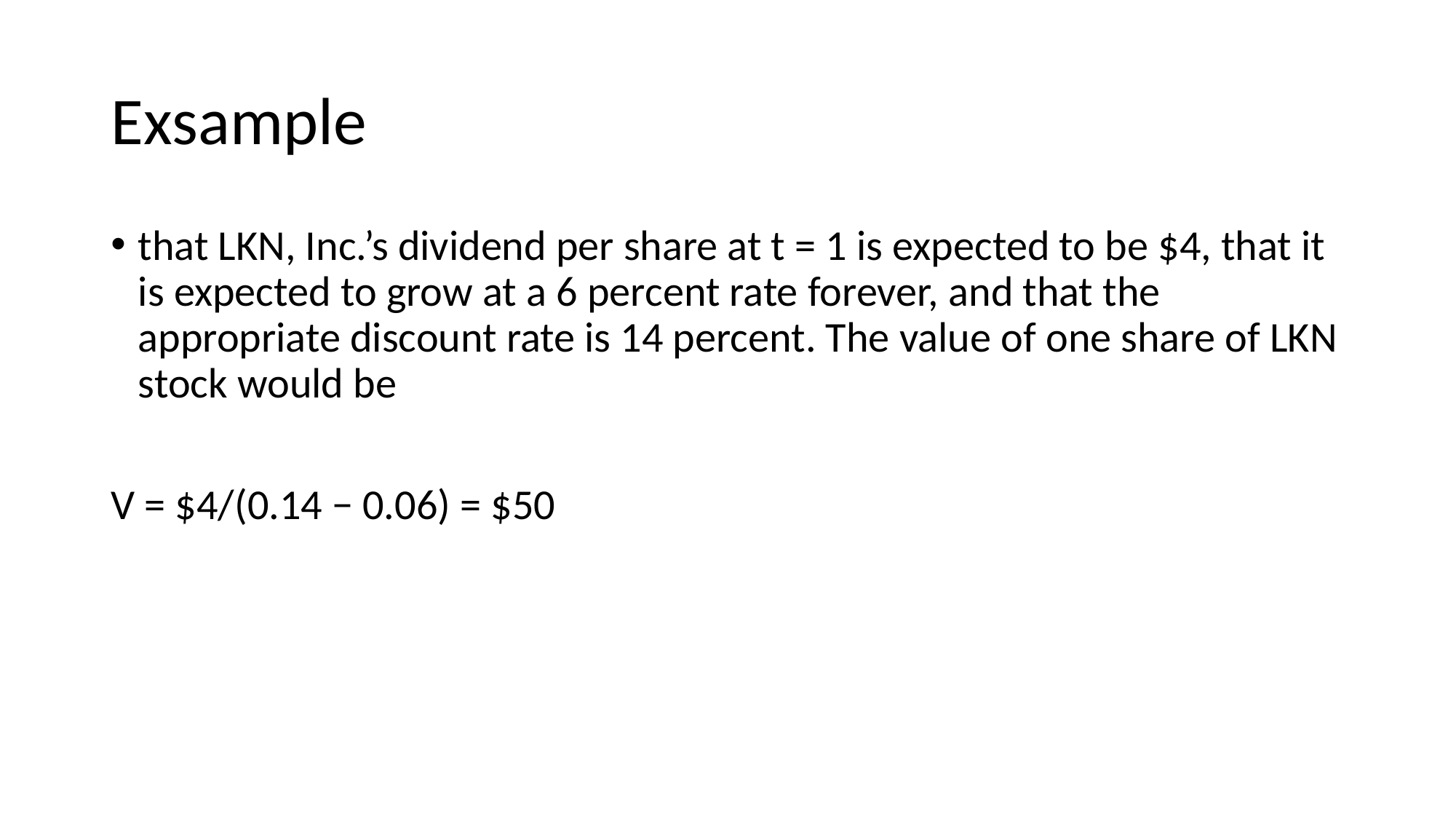

# Exsample
that LKN, Inc.’s dividend per share at t = 1 is expected to be $4, that it is expected to grow at a 6 percent rate forever, and that the appropriate discount rate is 14 percent. The value of one share of LKN stock would be

V = $4/(0.14 − 0.06) = $50